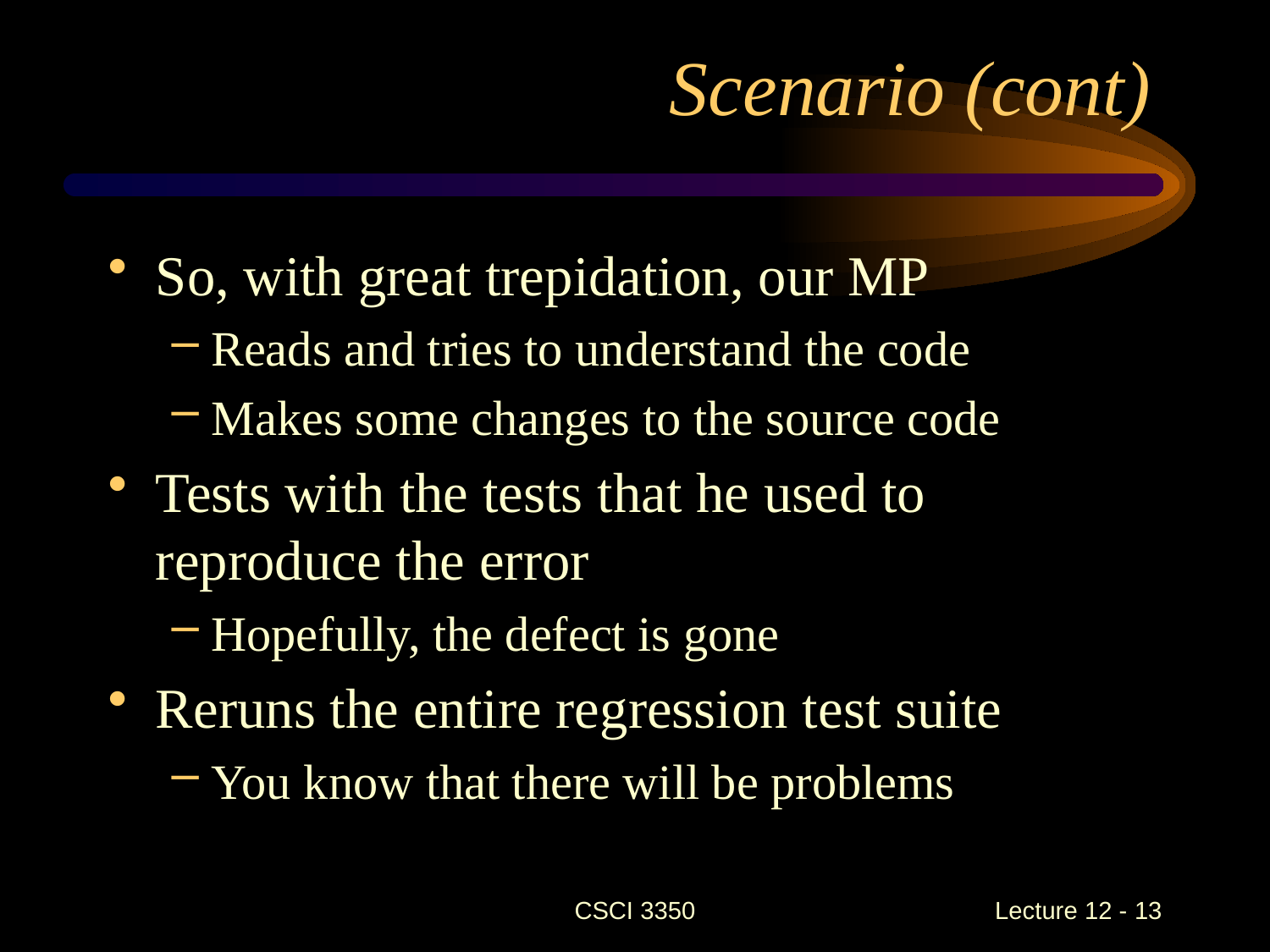

# Scenario (cont)
So, with great trepidation, our MP
Reads and tries to understand the code
Makes some changes to the source code
Tests with the tests that he used to reproduce the error
Hopefully, the defect is gone
Reruns the entire regression test suite
You know that there will be problems

CSCI 3350
Lecture 12 - 13